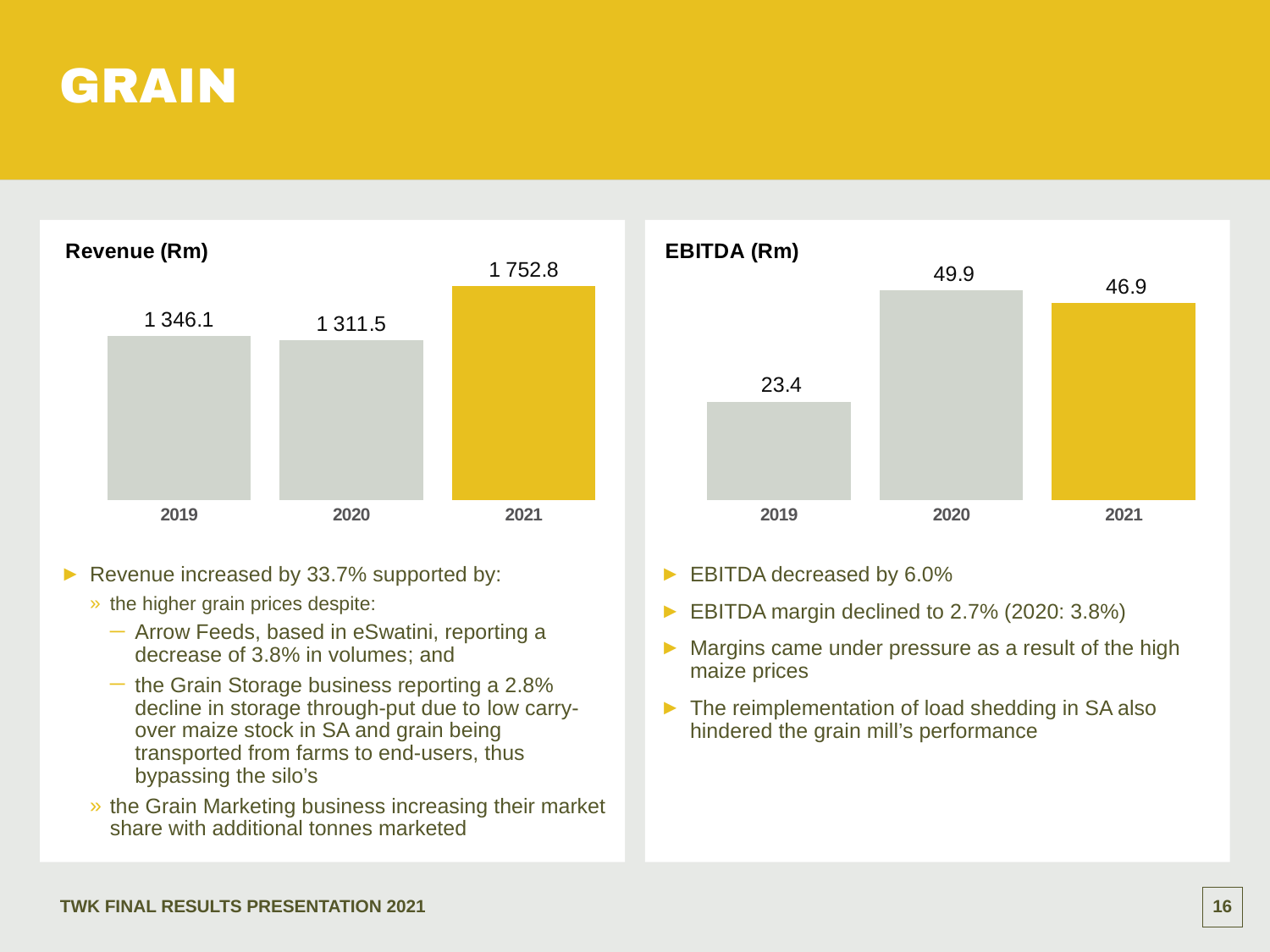

# GRAIN

### Chart: EBITDA (Rm)

| Category | EBITDA |
|---|---|
| 2019 | 23.4 |
| 2020 | 49.9 |
| 2021 | 46.9 |

### Chart: Revenue (Rm)

| Category | Revenue |
|---|---|
| 2019 | 1346.1 |
| 2020 | 1311.5 |
| 2021 | 1752.8 |
Revenue increased by 33.7% supported by:
the higher grain prices despite:
Arrow Feeds, based in eSwatini, reporting a decrease of 3.8% in volumes; and
the Grain Storage business reporting a 2.8% decline in storage through-put due to low carry-over maize stock in SA and grain being transported from farms to end-users, thus bypassing the silo’s
the Grain Marketing business increasing their market share with additional tonnes marketed
EBITDA decreased by 6.0%
EBITDA margin declined to 2.7% (2020: 3.8%)
Margins came under pressure as a result of the high maize prices
The reimplementation of load shedding in SA also hindered the grain mill’s performance
TWK FINAL results presentation 2021
16